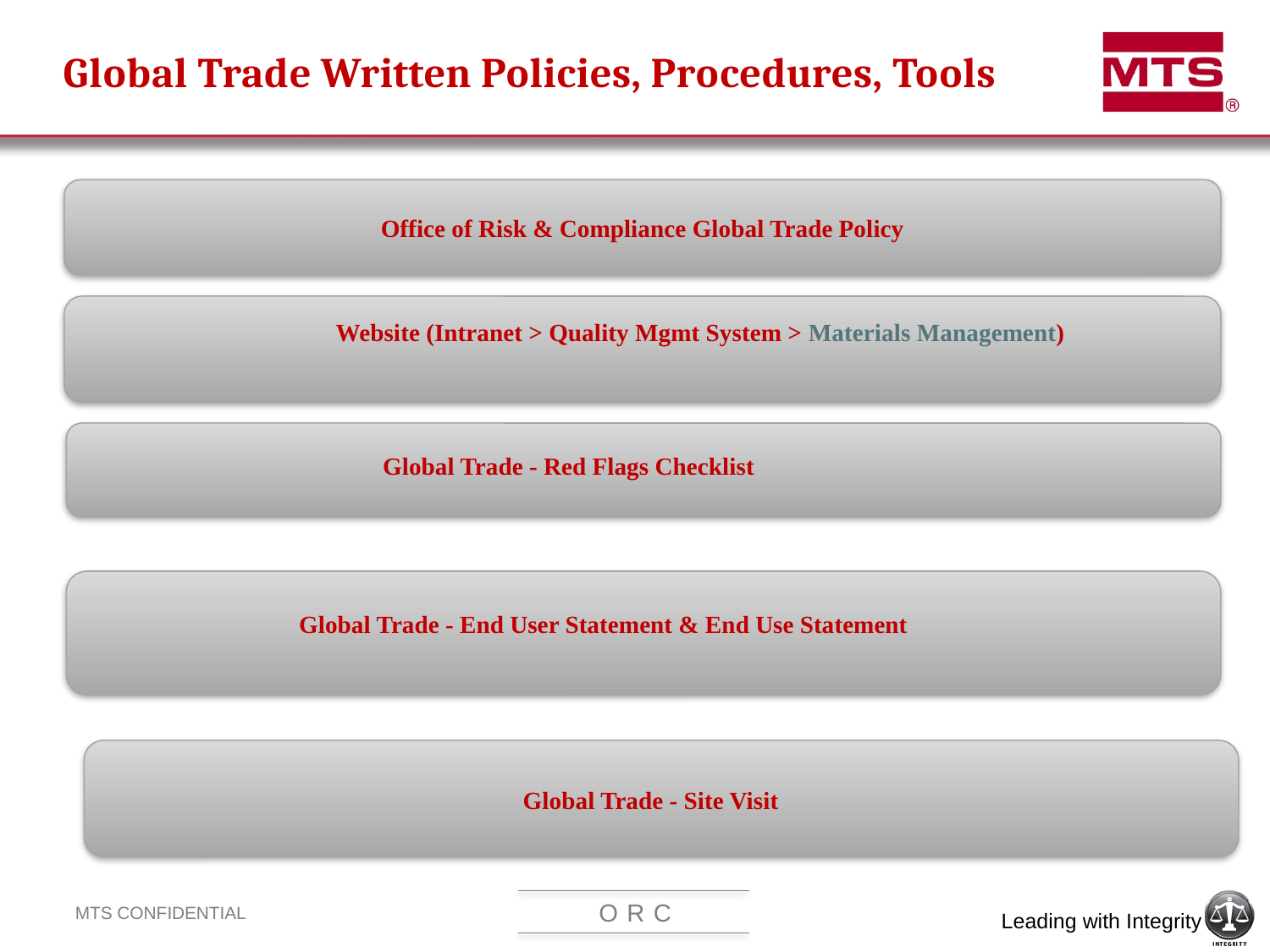

Global Trade Written Policies, Procedures, Tools
Office of Risk & Compliance Global Trade Policy
		Website (Intranet > Quality Mgmt System > Materials Management)

	Global Trade - Red Flags Checklist

Global Trade - End User Statement & End Use Statement

Global Trade - Site Visit